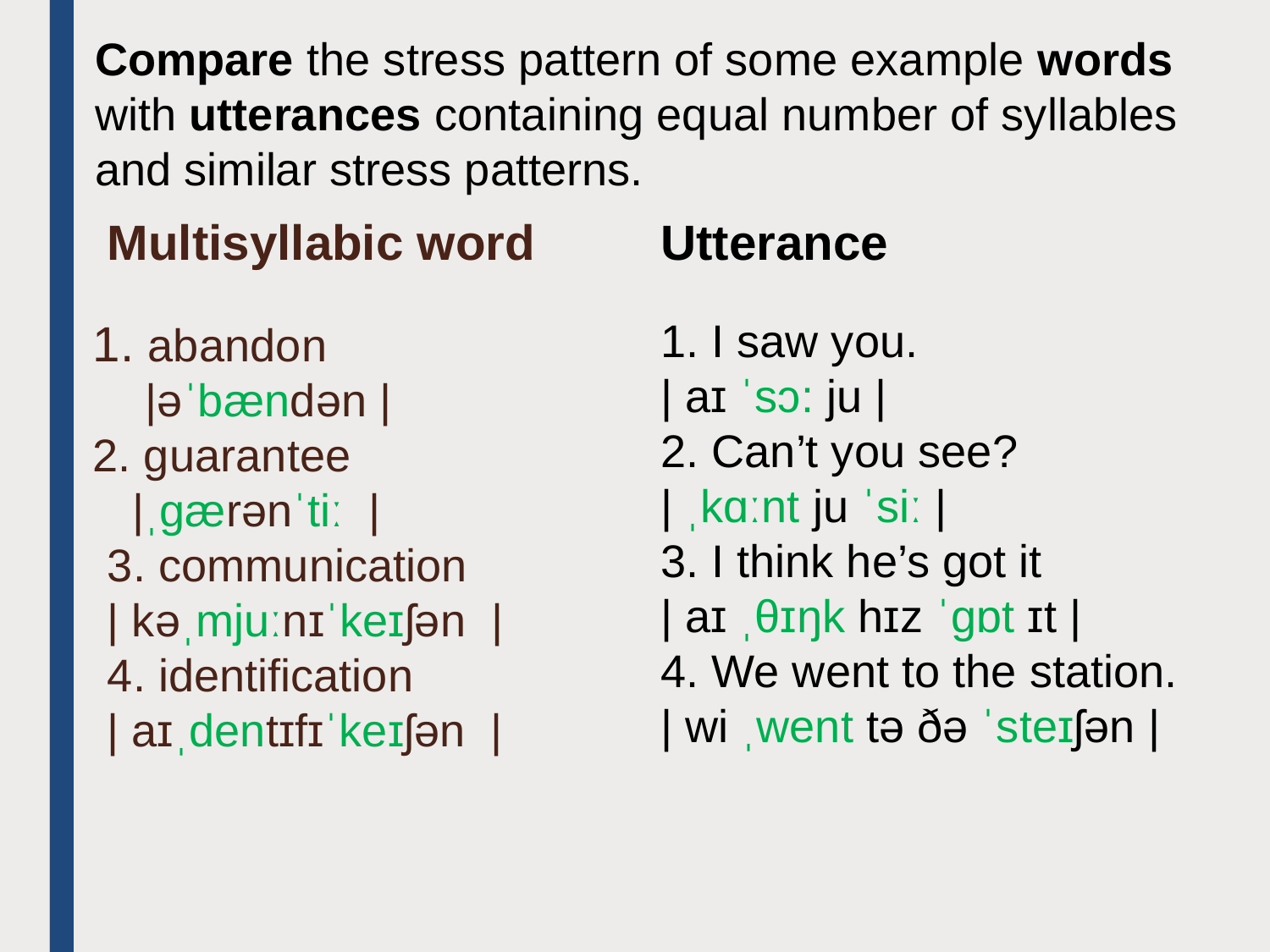

Compare the stress pattern of some example words with utterances containing equal number of syllables and similar stress patterns.
Multisyllabic word

1. abandon
   |əˈbændən |
2. guarantee
  |ˌɡærənˈtiː  |
3. communication
| kəˌmjuːnɪˈkeɪʃən  |
4. identification
| aɪˌdentɪfɪˈkeɪʃən  |

Utterance

1. I saw you.
| aɪ ˈsɔ: ju |
2. Can’t you see?
| ˌkɑːnt ju ˈsiː |
3. I think he’s got it
| aɪ ˌθɪŋk hɪz ˈɡɒt ɪt |
4. We went to the station.
| wi ˌwent tə ðə ˈsteɪʃən |